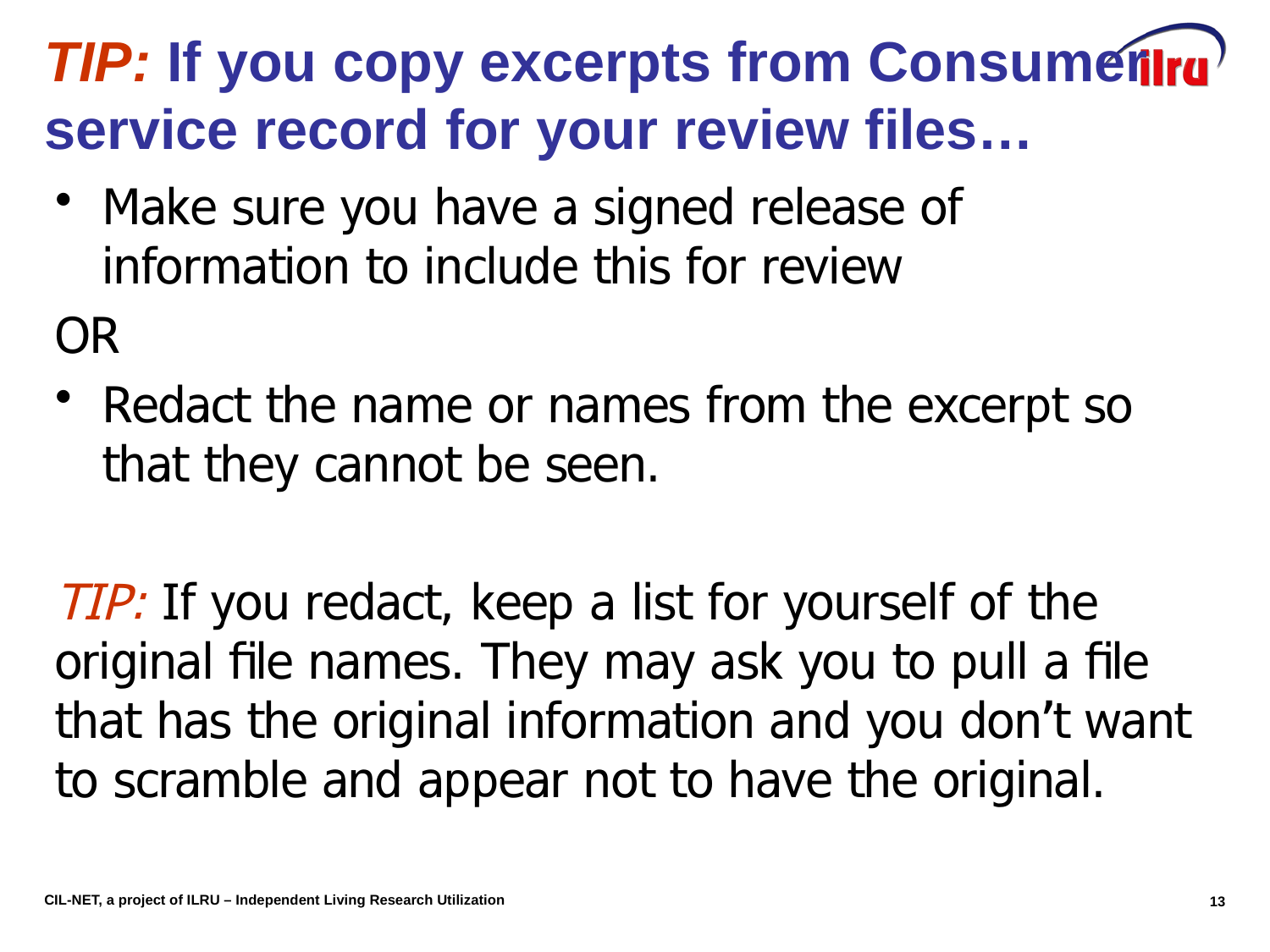

# TIP: If you copy excerpts from Consumer service record for your review files…
Make sure you have a signed release of information to include this for review
OR
Redact the name or names from the excerpt so that they cannot be seen.

TIP: If you redact, keep a list for yourself of the original file names. They may ask you to pull a file that has the original information and you don’t want to scramble and appear not to have the original.
13